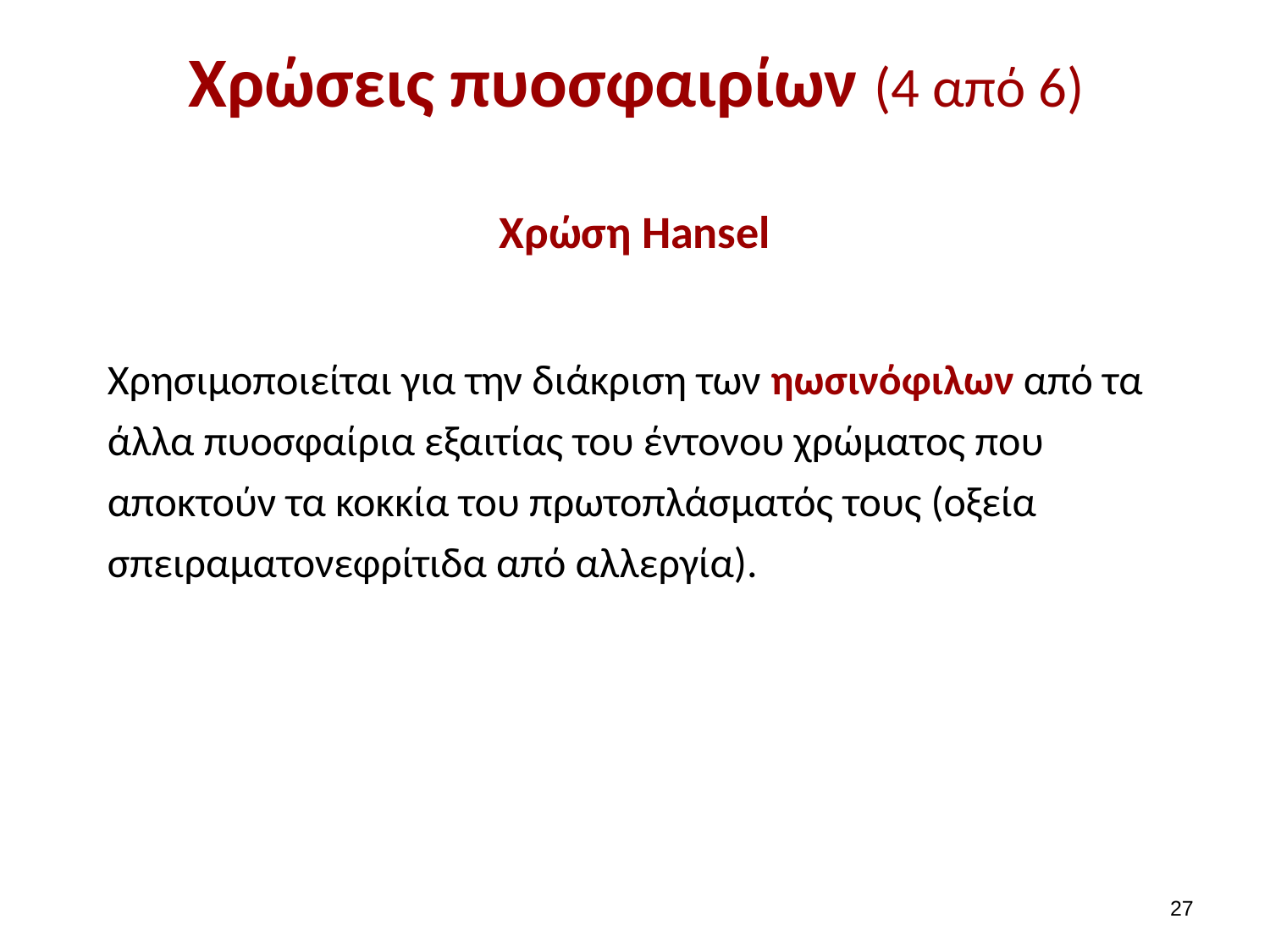

# Χρώσεις πυοσφαιρίων (4 από 6)
Χρώση Hansel
Χρησιμοποιείται για την διάκριση των ηωσινόφιλων από τα άλλα πυοσφαίρια εξαιτίας του έντονου χρώματος που αποκτούν τα κοκκία του πρωτοπλάσματός τους (οξεία σπειραματονεφρίτιδα από αλλεργία).
27